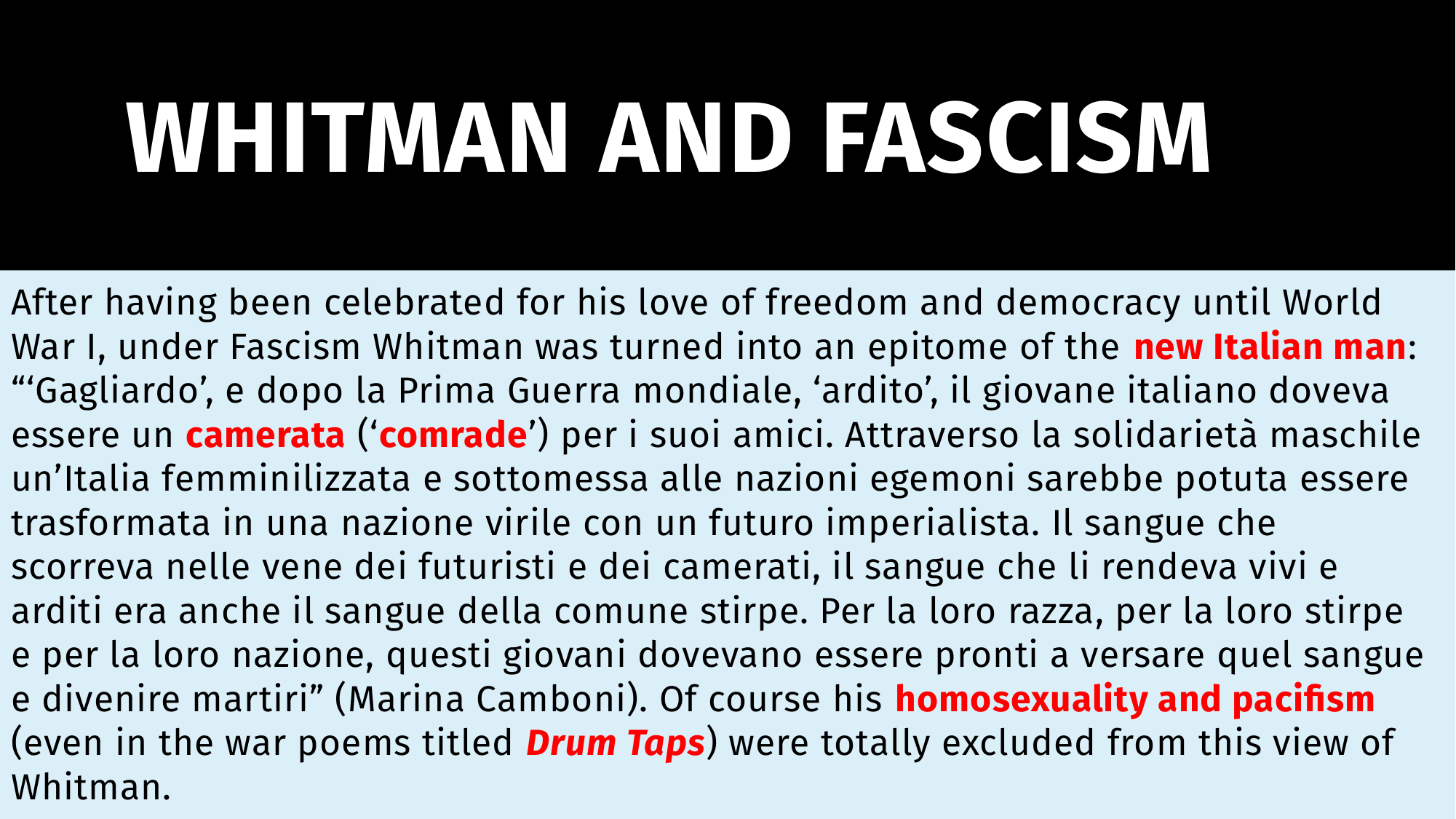

# WHITMAN AND FASCISM
After having been celebrated for his love of freedom and democracy until World War I, under Fascism Whitman was turned into an epitome of the new Italian man: “‘Gagliardo’, e dopo la Prima Guerra mondiale, ‘ardito’, il giovane italiano doveva essere un camerata (‘comrade’) per i suoi amici. Attraverso la solidarietà maschile un’Italia femminilizzata e sottomessa alle nazioni egemoni sarebbe potuta essere trasformata in una nazione virile con un futuro imperialista. Il sangue che scorreva nelle vene dei futuristi e dei camerati, il sangue che li rendeva vivi e arditi era anche il sangue della comune stirpe. Per la loro razza, per la loro stirpe e per la loro nazione, questi giovani dovevano essere pronti a versare quel sangue e divenire martiri” (Marina Camboni). Of course his homosexuality and pacifism (even in the war poems titled Drum Taps) were totally excluded from this view of Whitman.